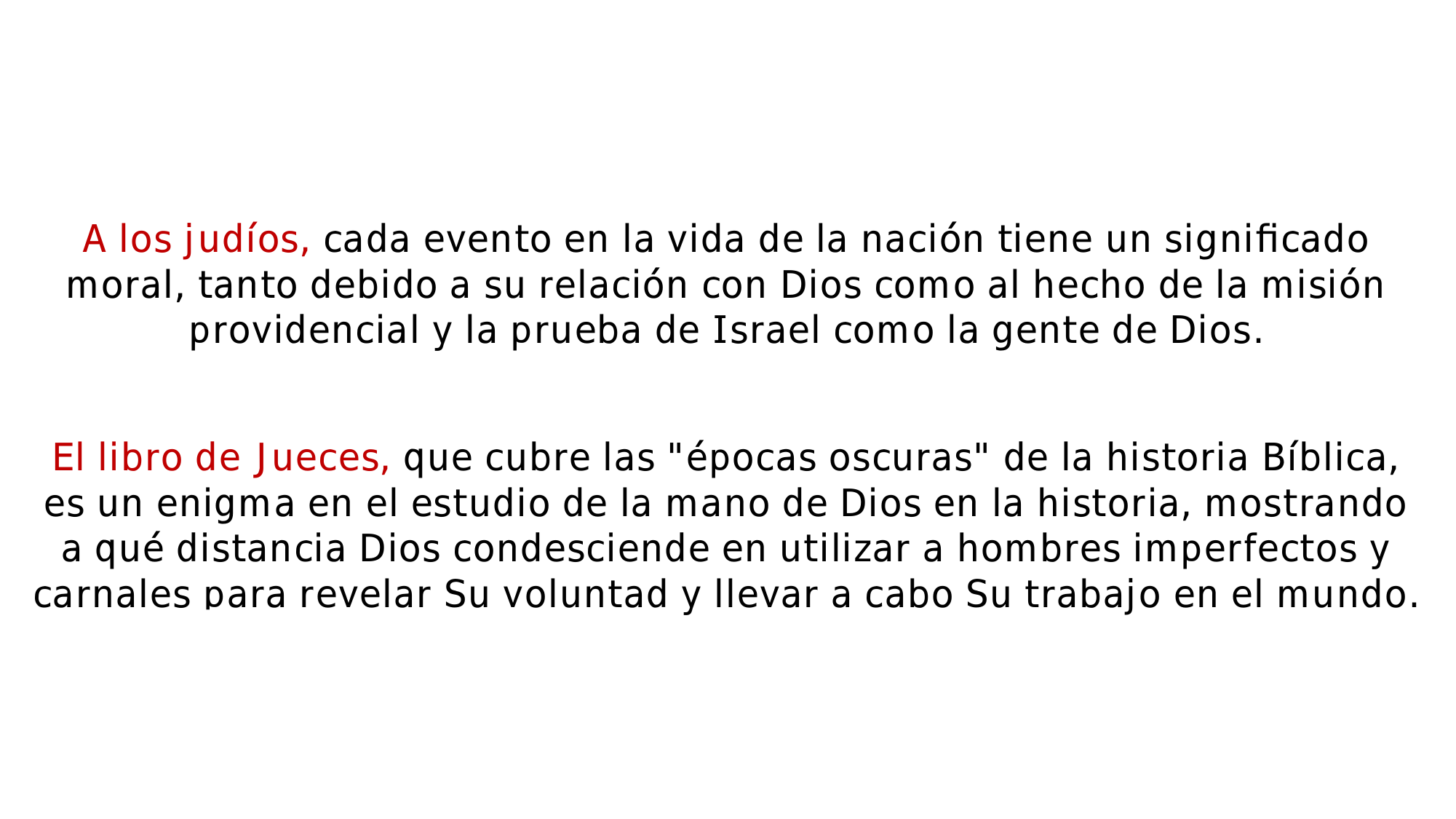

A los judíos, cada evento en la vida de la nación tiene un significado moral, tanto debido a su relación con Dios como al hecho de la misión providencial y la prueba de Israel como la gente de Dios.
El libro de Jueces, que cubre las "épocas oscuras" de la historia Bíblica, es un enigma en el estudio de la mano de Dios en la historia, mostrando a qué distancia Dios condesciende en utilizar a hombres imperfectos y carnales para revelar Su voluntad y llevar a cabo Su trabajo en el mundo.
Mientras Él quiere usar a tales hombres como Sansón y Jefté como instrumentos de Su providencia, es nunca por éstos que Él hace Su mayor trabajo, pero es por hombres como Abraham, José, Moisés,
Daniel, y Isaías: hombres de alto carácter moral y espiritual.